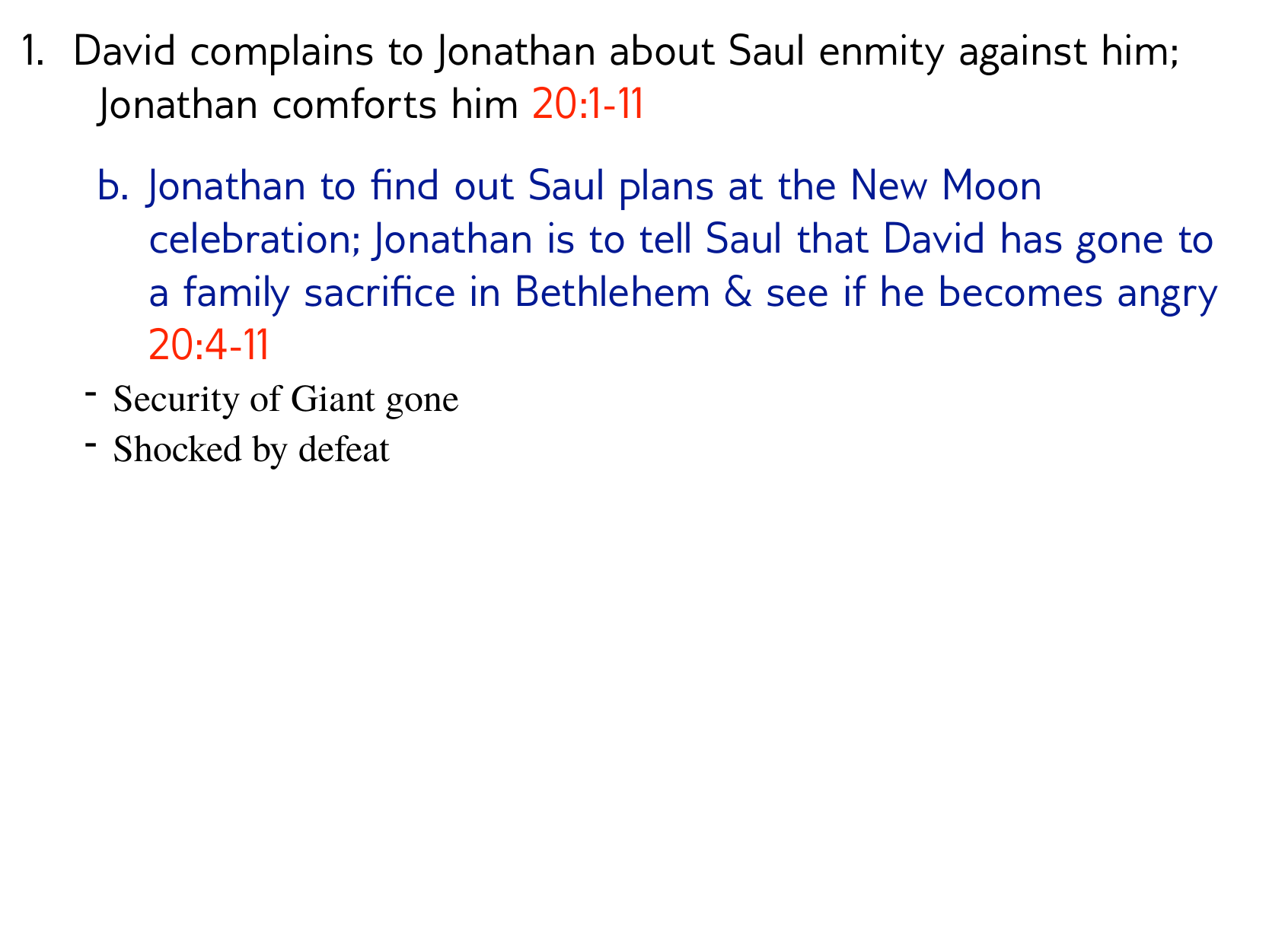

David complains to Jonathan about Saul enmity against him;      Jonathan comforts him 20:1-11
Jonathan to find out Saul plans at the New Moon celebration; Jonathan is to tell Saul that David has gone to a family sacrifice in Bethlehem & see if he becomes angry 20:4-11
Security of Giant gone
Shocked by defeat